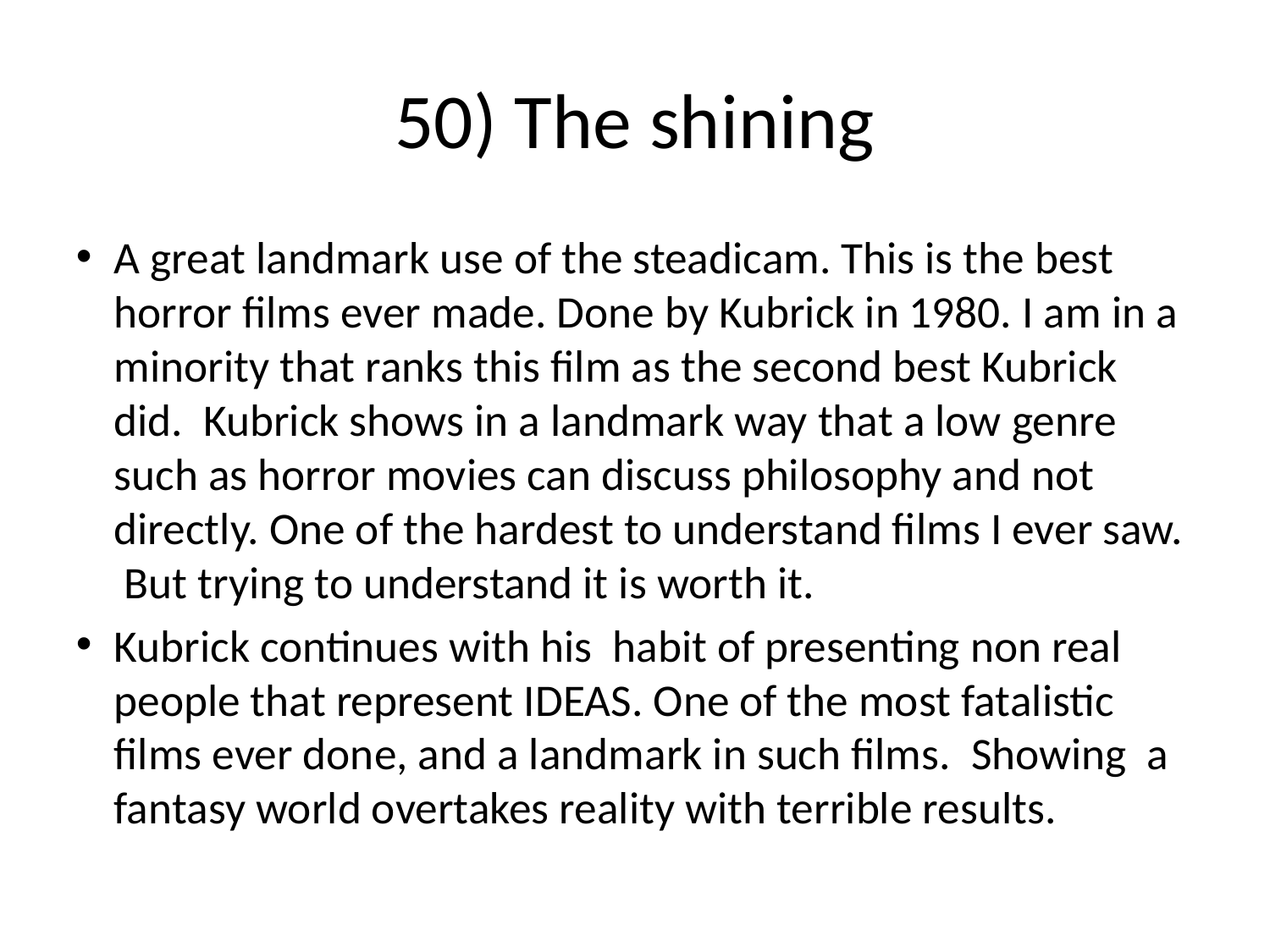

50) The shining
A great landmark use of the steadicam. This is the best horror films ever made. Done by Kubrick in 1980. I am in a minority that ranks this film as the second best Kubrick did.  Kubrick shows in a landmark way that a low genre such as horror movies can discuss philosophy and not directly. One of the hardest to understand films I ever saw.  But trying to understand it is worth it.
Kubrick continues with his  habit of presenting non real people that represent IDEAS. One of the most fatalistic films ever done, and a landmark in such films.  Showing  a fantasy world overtakes reality with terrible results.